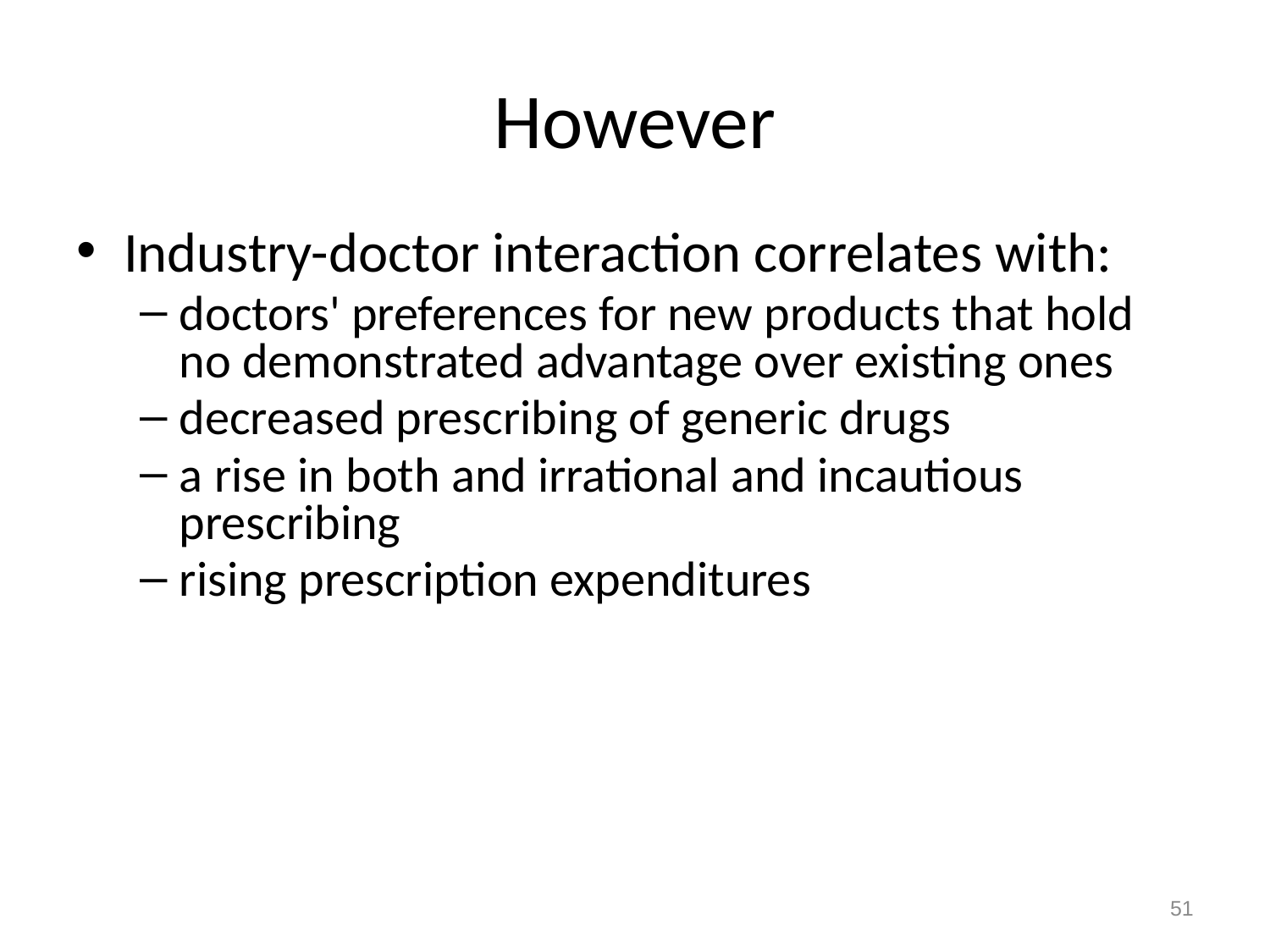

# However
Industry-doctor interaction correlates with:
doctors' preferences for new products that hold no demonstrated advantage over existing ones
decreased prescribing of generic drugs
a rise in both and irrational and incautious prescribing
rising prescription expenditures
51